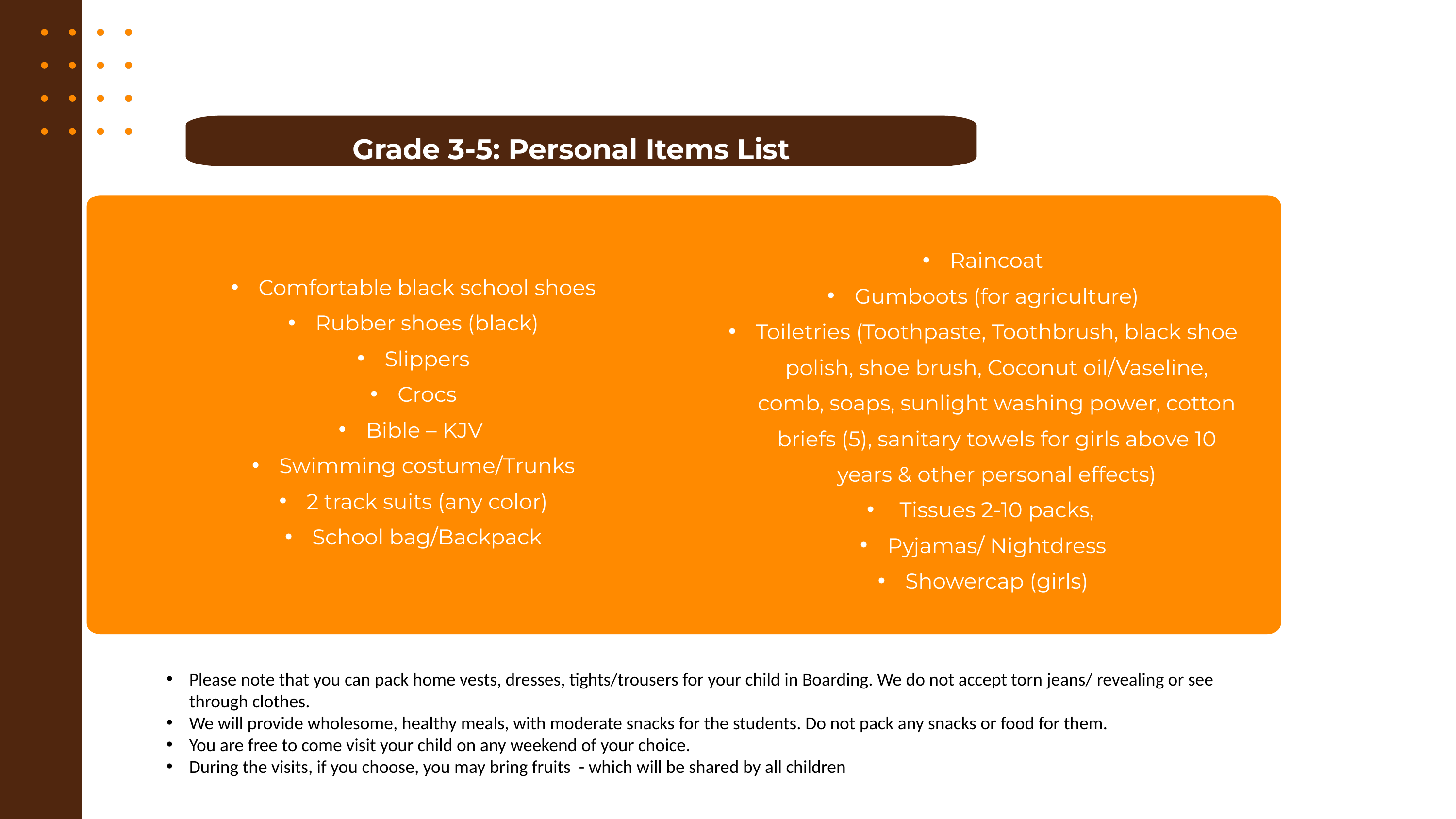

Grade 3-5: Personal Items List

Raincoat
Gumboots (for agriculture)
Toiletries (Toothpaste, Toothbrush, black shoe polish, shoe brush, Coconut oil/Vaseline, comb, soaps, sunlight washing power, cotton briefs (5), sanitary towels for girls above 10 years & other personal effects)
 Tissues 2-10 packs,
Pyjamas/ Nightdress
Showercap (girls)
Comfortable black school shoes
Rubber shoes (black)
Slippers
Crocs
Bible – KJV
Swimming costume/Trunks
2 track suits (any color)
School bag/Backpack
Please note that you can pack home vests, dresses, tights/trousers for your child in Boarding. We do not accept torn jeans/ revealing or see through clothes.
We will provide wholesome, healthy meals, with moderate snacks for the students. Do not pack any snacks or food for them.
You are free to come visit your child on any weekend of your choice.
During the visits, if you choose, you may bring fruits  - which will be shared by all children